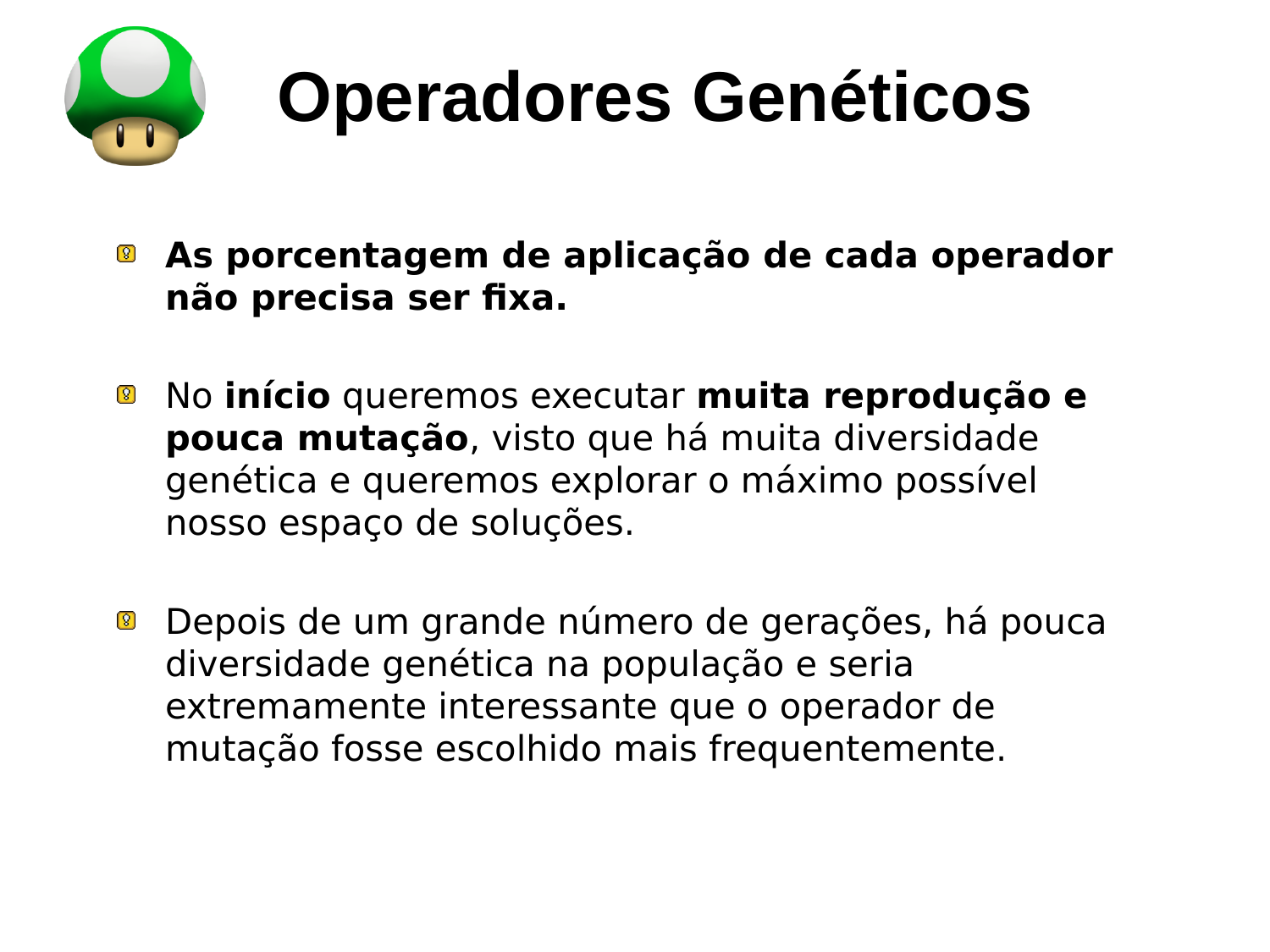

# Operadores Genéticos
As porcentagem de aplicação de cada operador não precisa ser fixa.

No início queremos executar muita reprodução e pouca mutação, visto que há muita diversidade genética e queremos explorar o máximo possível nosso espaço de soluções.

Depois de um grande número de gerações, há pouca diversidade genética na população e seria extremamente interessante que o operador de mutação fosse escolhido mais frequentemente.